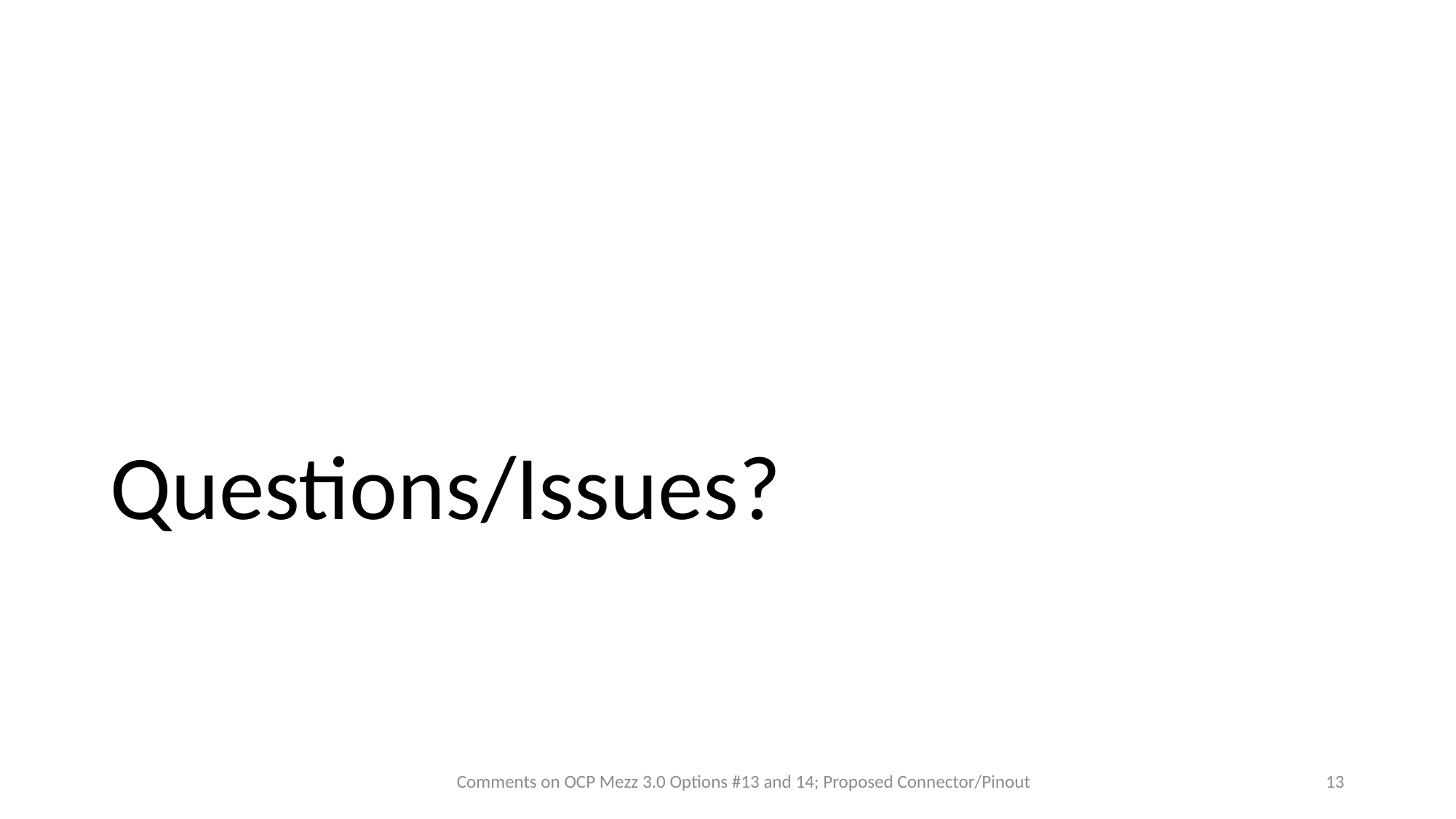

# Questions/Issues?
Comments on OCP Mezz 3.0 Options #13 and 14; Proposed Connector/Pinout
13